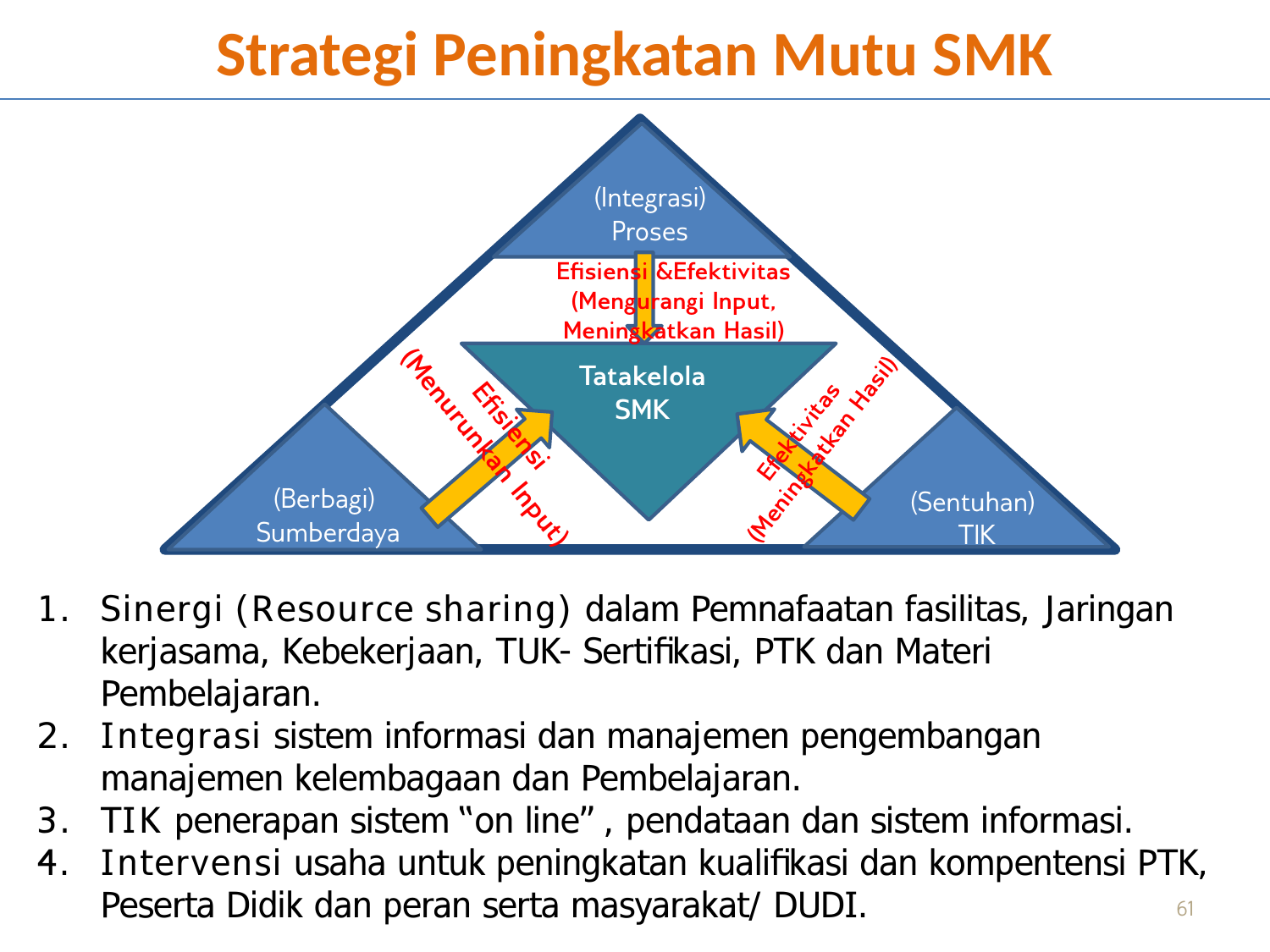

# Strategi Peningkatan Mutu SMK

(Integrasi)
Proses
Efisiensi &Efektivitas
(Mengurangi Input,
Meningkatkan Hasil)

Tatakelola
SMK

Efisiensi
(Menurunkan Input)

Efektivitas
(Meningkatkan Hasil)
(Berbagi)
Sumberdaya
(Sentuhan)
TIK
Sinergi (Resource sharing) dalam Pemnafaatan fasilitas, Jaringan kerjasama, Kebekerjaan, TUK- Sertifikasi, PTK dan Materi Pembelajaran.
Integrasi sistem informasi dan manajemen pengembangan manajemen kelembagaan dan Pembelajaran.
TIK penerapan sistem “on line” , pendataan dan sistem informasi.
Intervensi usaha untuk peningkatan kualifikasi dan kompentensi PTK, Peserta Didik dan peran serta masyarakat/ DUDI.
61